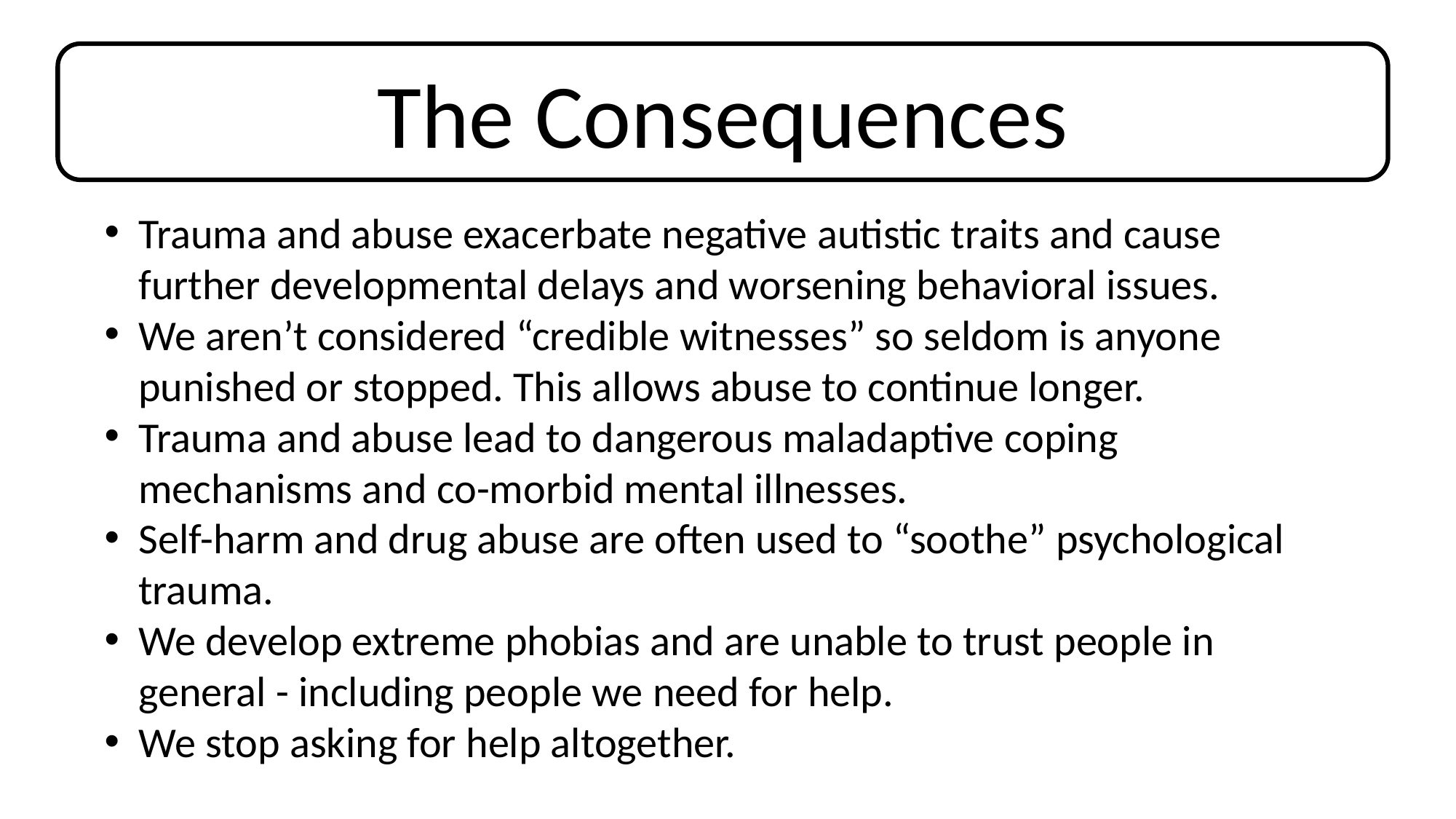

The Consequences
Trauma and abuse exacerbate negative autistic traits and cause further developmental delays and worsening behavioral issues.
We aren’t considered “credible witnesses” so seldom is anyone punished or stopped. This allows abuse to continue longer.
Trauma and abuse lead to dangerous maladaptive coping mechanisms and co-morbid mental illnesses.
Self-harm and drug abuse are often used to “soothe” psychological trauma.
We develop extreme phobias and are unable to trust people in general - including people we need for help.
We stop asking for help altogether.